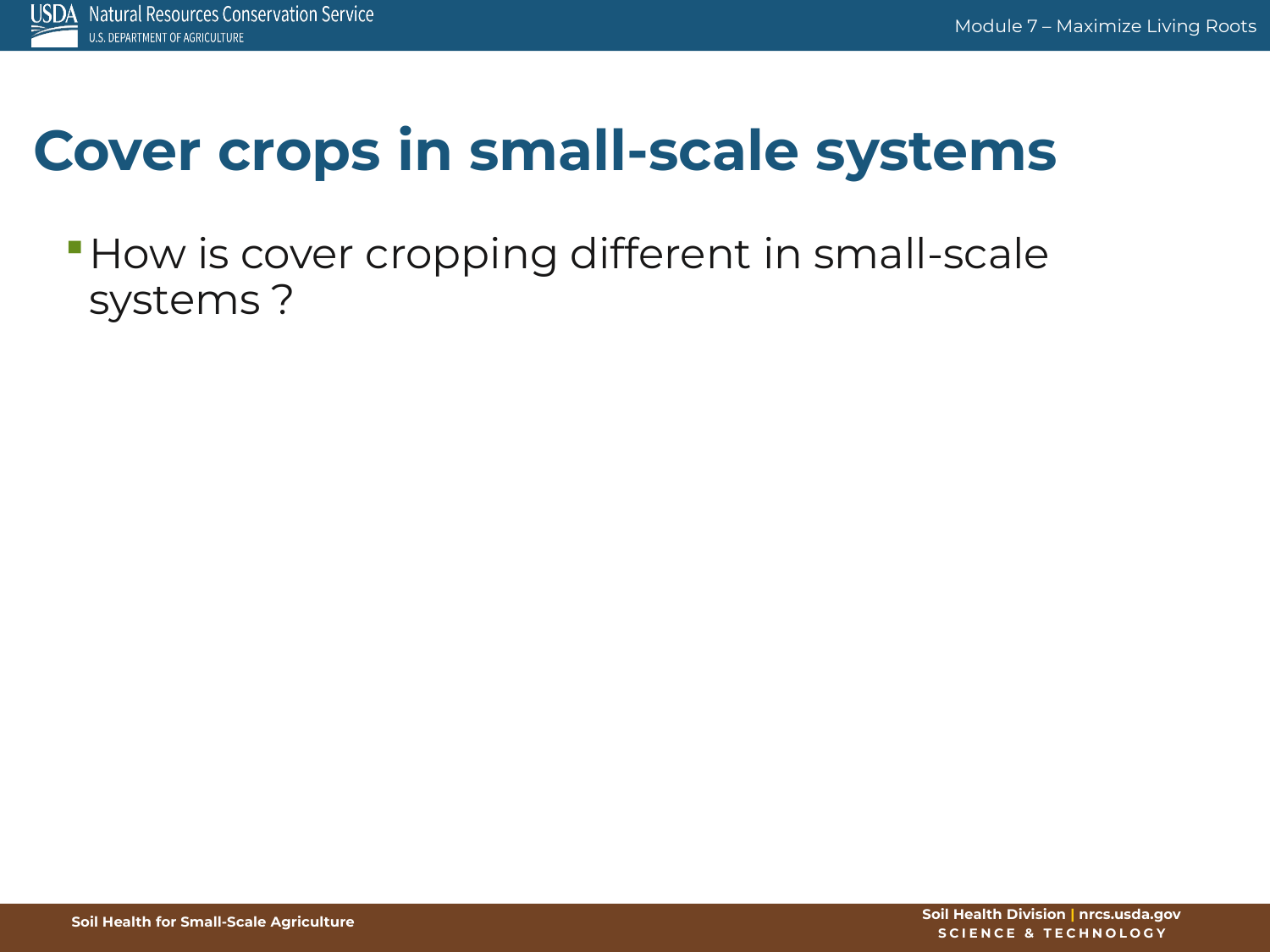

Cover crops in small-scale systems
How is cover cropping different in small-scale systems ?